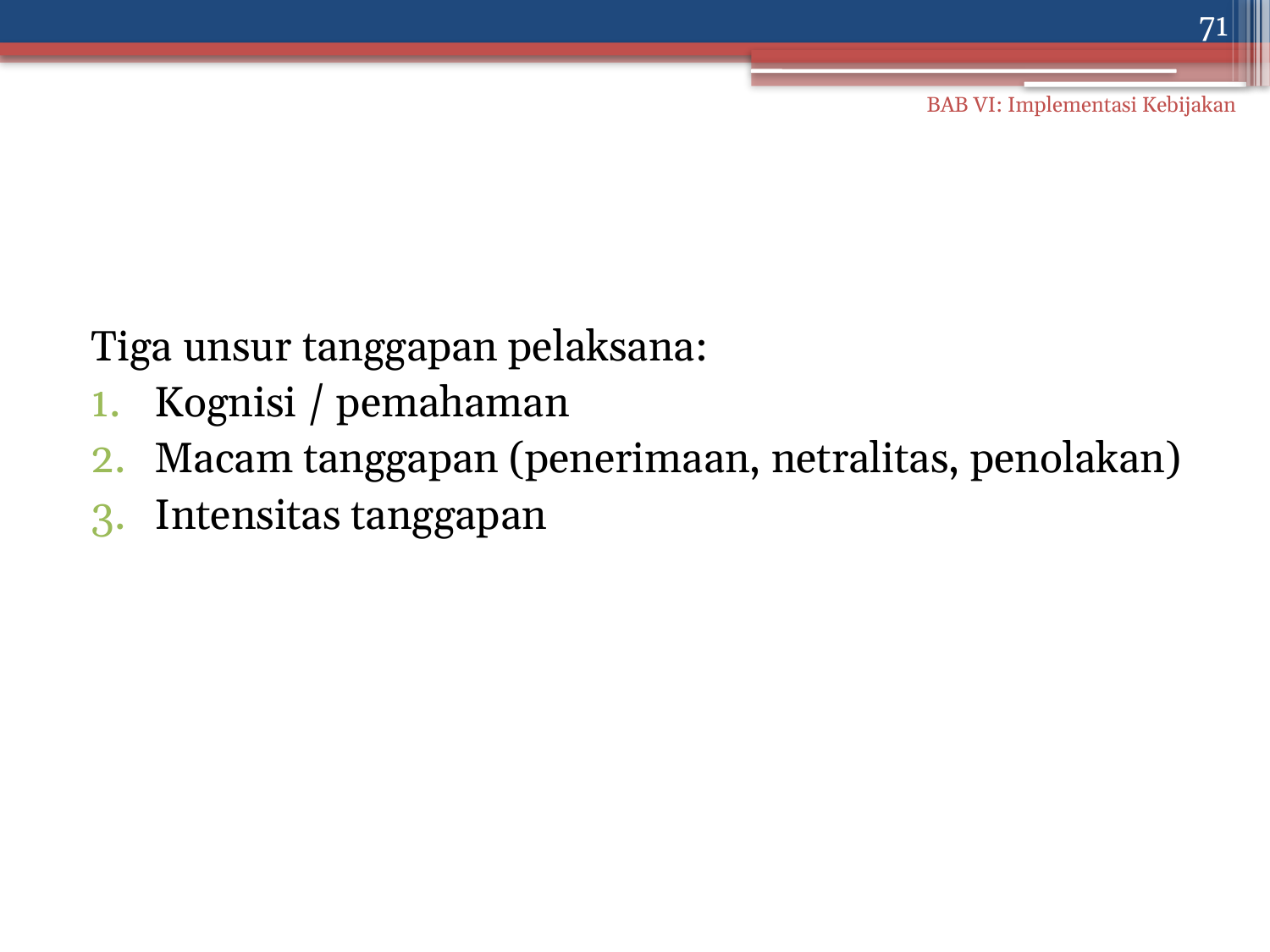

71
BAB VI: Implementasi Kebijakan

#
Tiga unsur tanggapan pelaksana:
Kognisi / pemahaman
Macam tanggapan (penerimaan, netralitas, penolakan)
Intensitas tanggapan